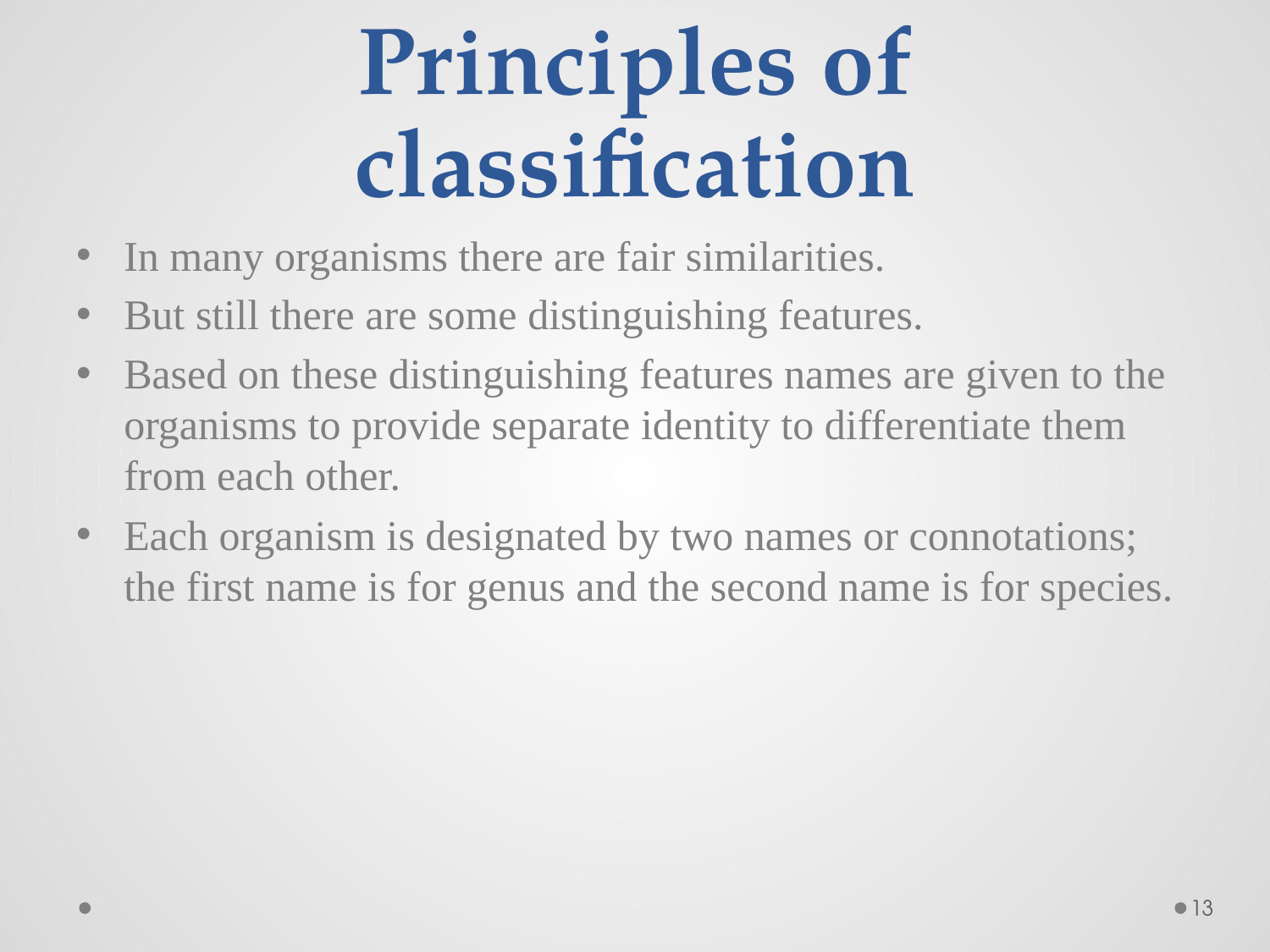

# Principles of classification
In many organisms there are fair similarities.
But still there are some distinguishing features.
Based on these distinguishing features names are given to the organisms to provide separate identity to differentiate them from each other.
Each organism is designated by two names or connotations; the first name is for genus and the second name is for species.
13